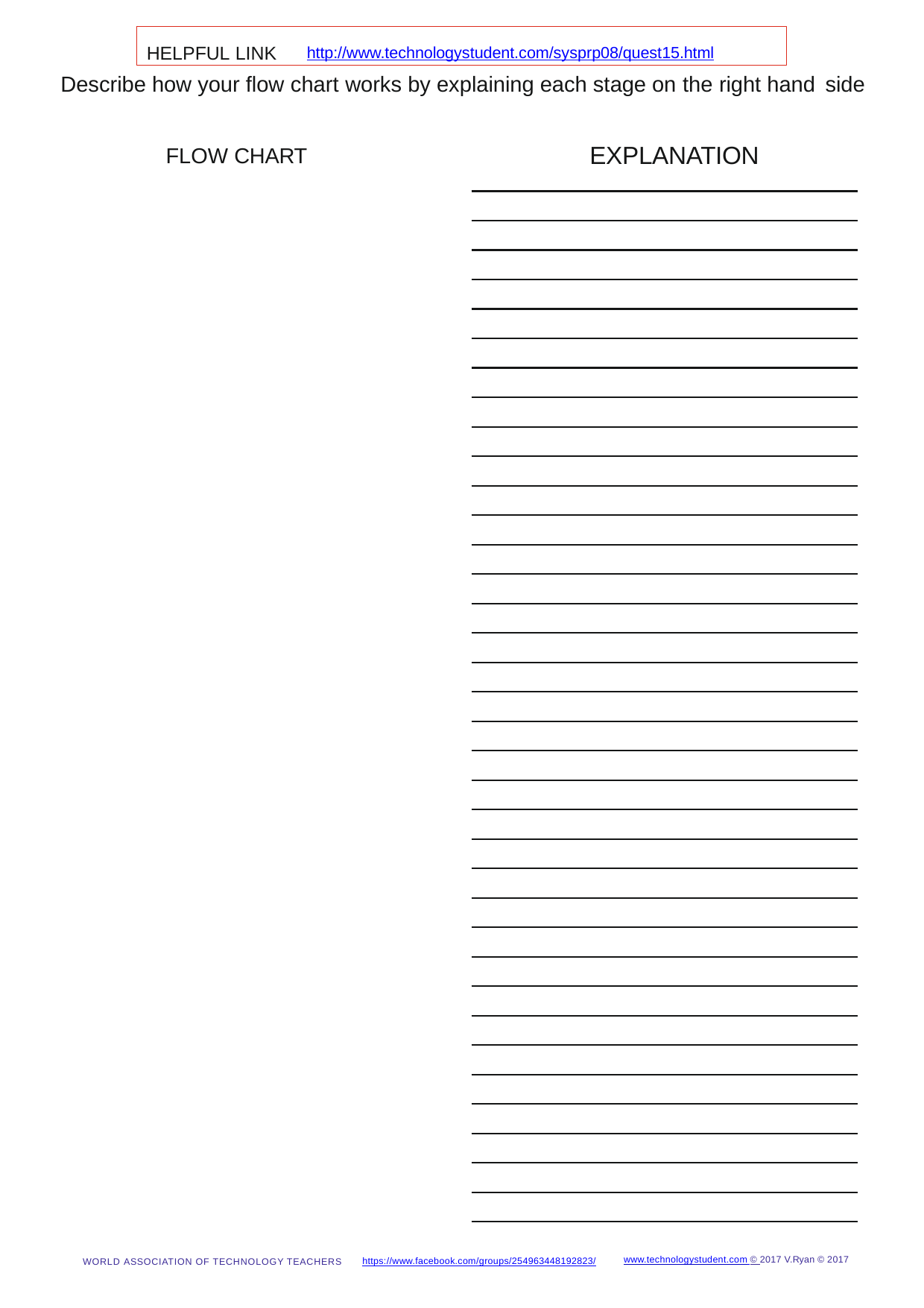

HELPFUL LINK	http://www.technologystudent.com/sysprp08/quest15.html
Describe how your flow chart works by explaining each stage on the right hand side

FLOW CHART	EXPLANATION

www.technologystudent.com © 2017 V.Ryan © 2017
https://www.facebook.com/groups/254963448192823/
WORLD ASSOCIATION OF TECHNOLOGY TEACHERS